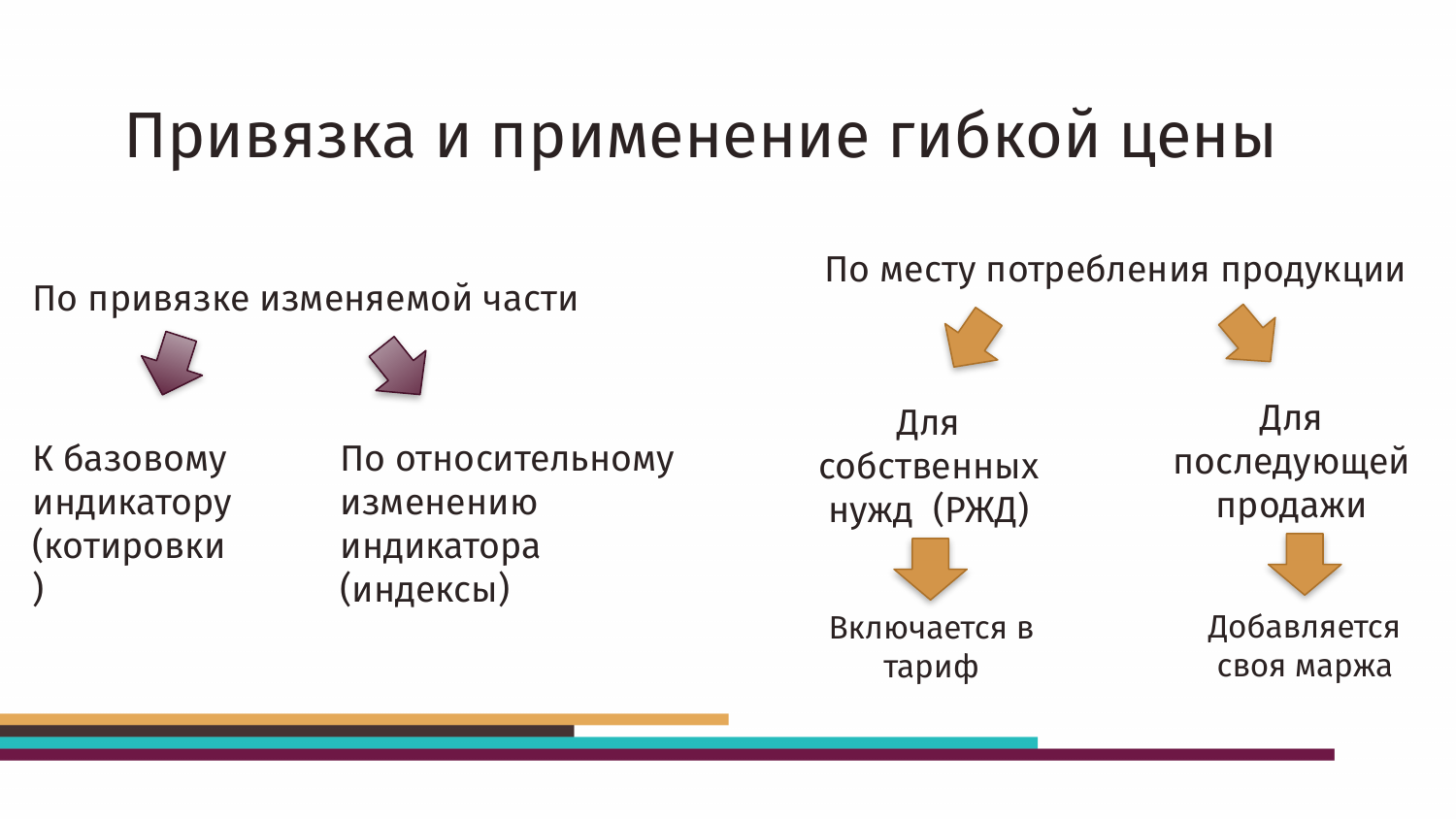

# Привязка и применение гибкой цены
По месту потребления продукции
По привязке изменяемой части

Для последующей продажи
Для собственных нужд  (РЖД)
К базовому индикатору
(котировки)
По относительному изменению индикатора (индексы)

Добавляется своя маржа
Включается в тариф